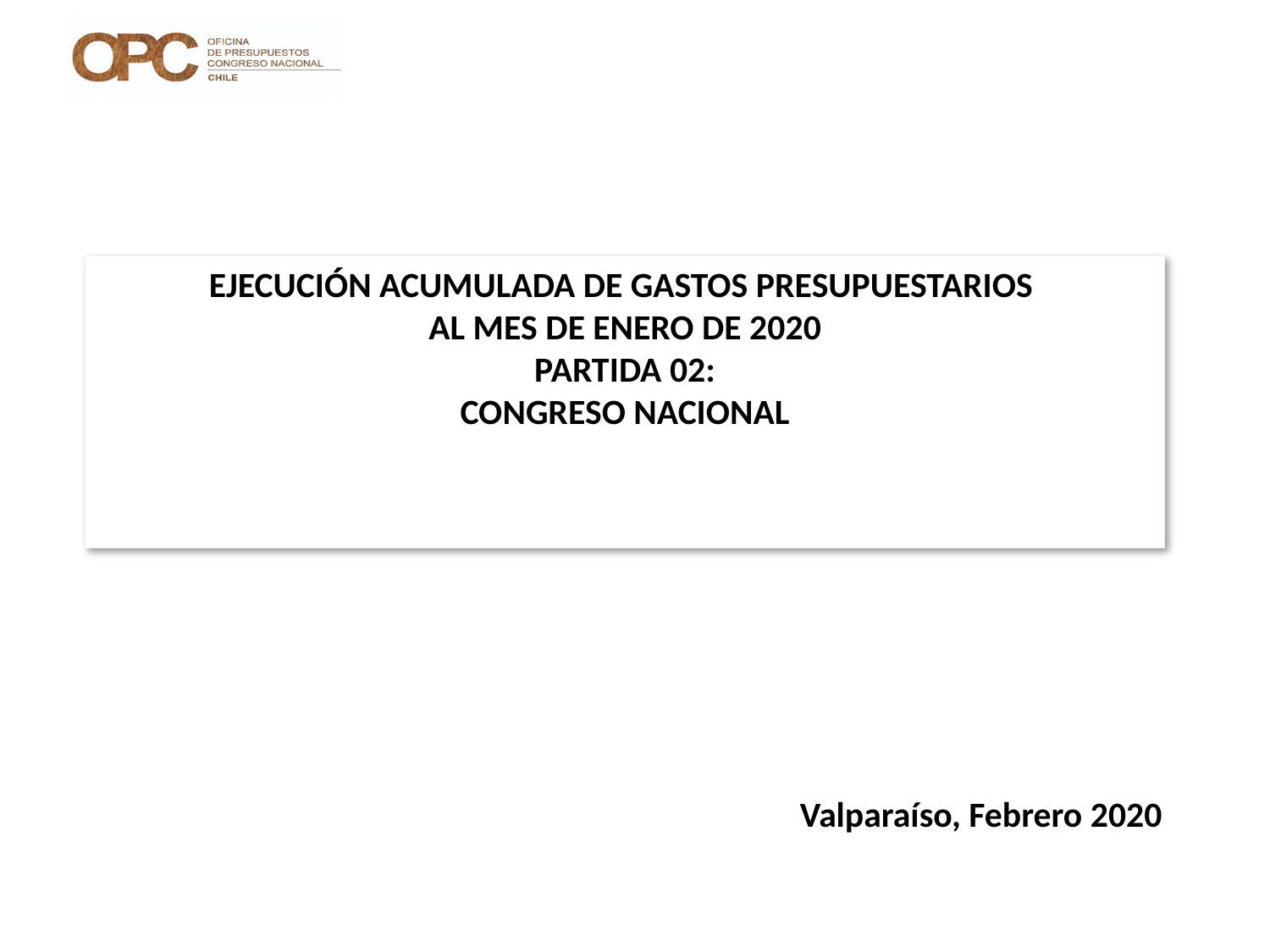

# EJECUCIÓN ACUMULADA DE GASTOS PRESUPUESTARIOS AL MES DE ENERO DE 2020 PARTIDA 02: CONGRESO NACIONAL
Valparaíso, Febrero 2020